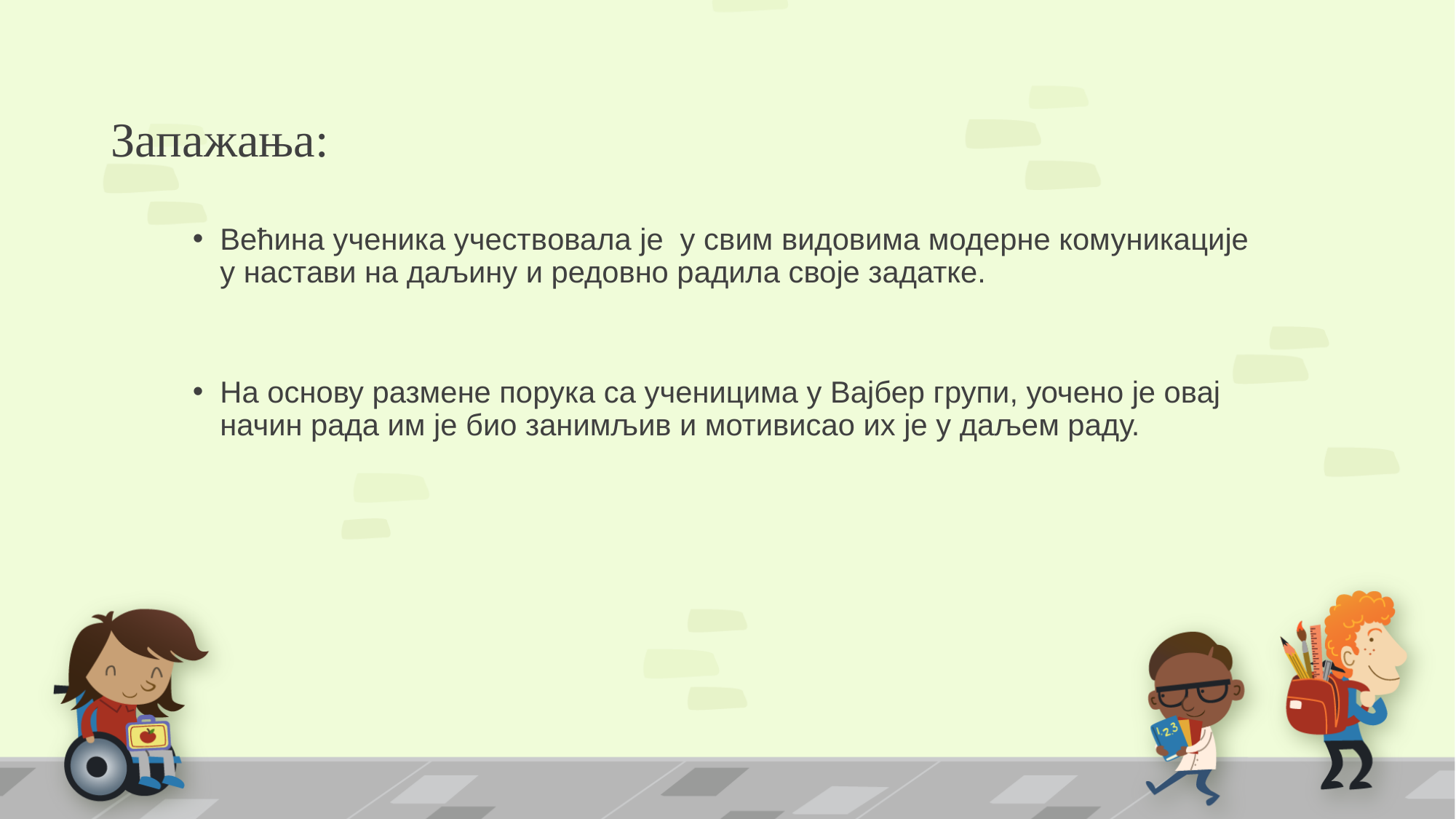

# Запажања:
Већина ученика учествoвала је  у свим видовима модерне комуникације у настави на даљину и редовно радила своје задатке.

На основу размене порука са ученицима у Вајбер групи, уочено је овај начин рада им је био занимљив и мотивисао их је у даљем раду.